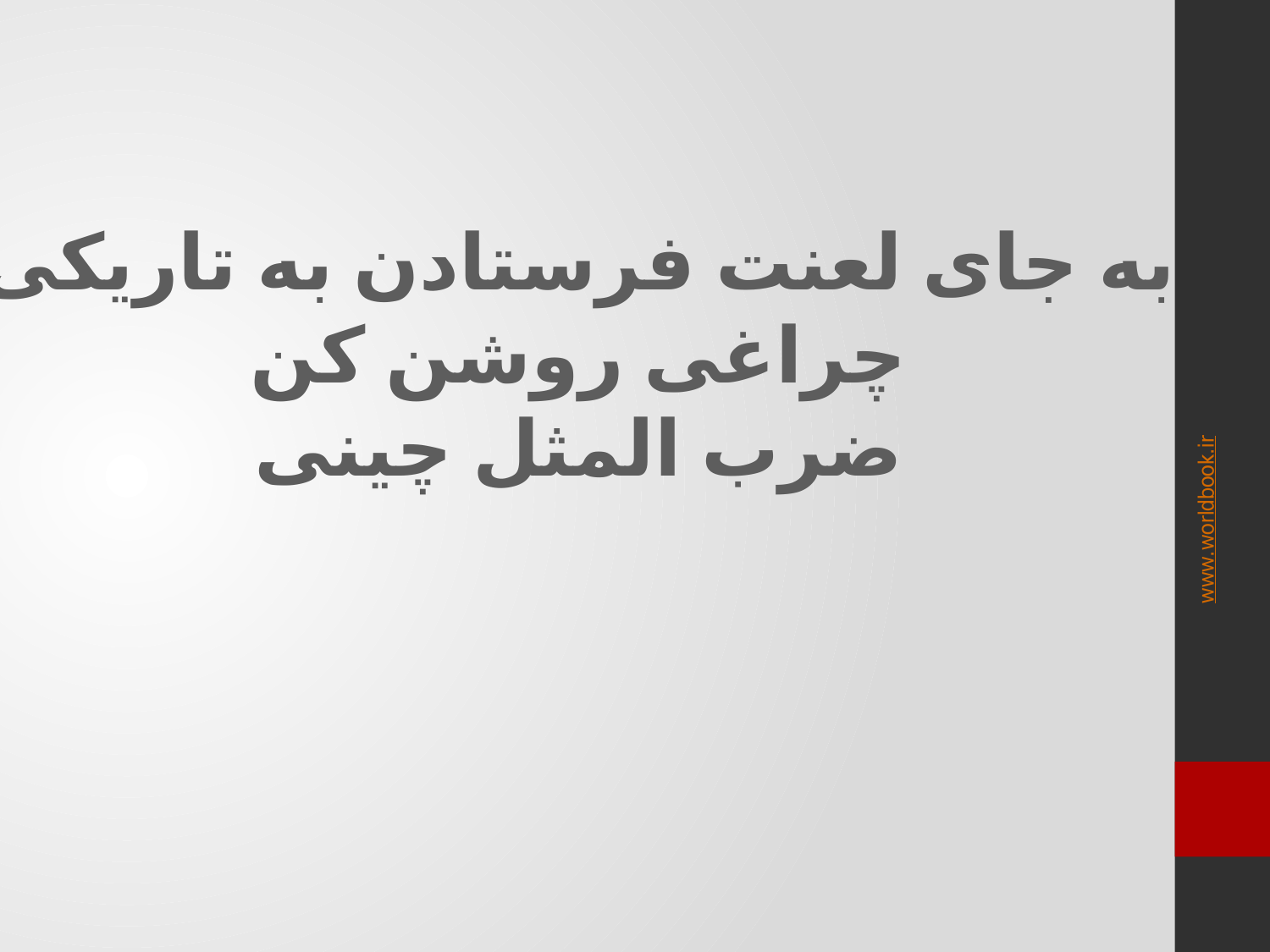

به جای لعنت فرستادن به تاریکی
چراغی روشن کن
ضرب المثل چینی
www.worldbook.ir